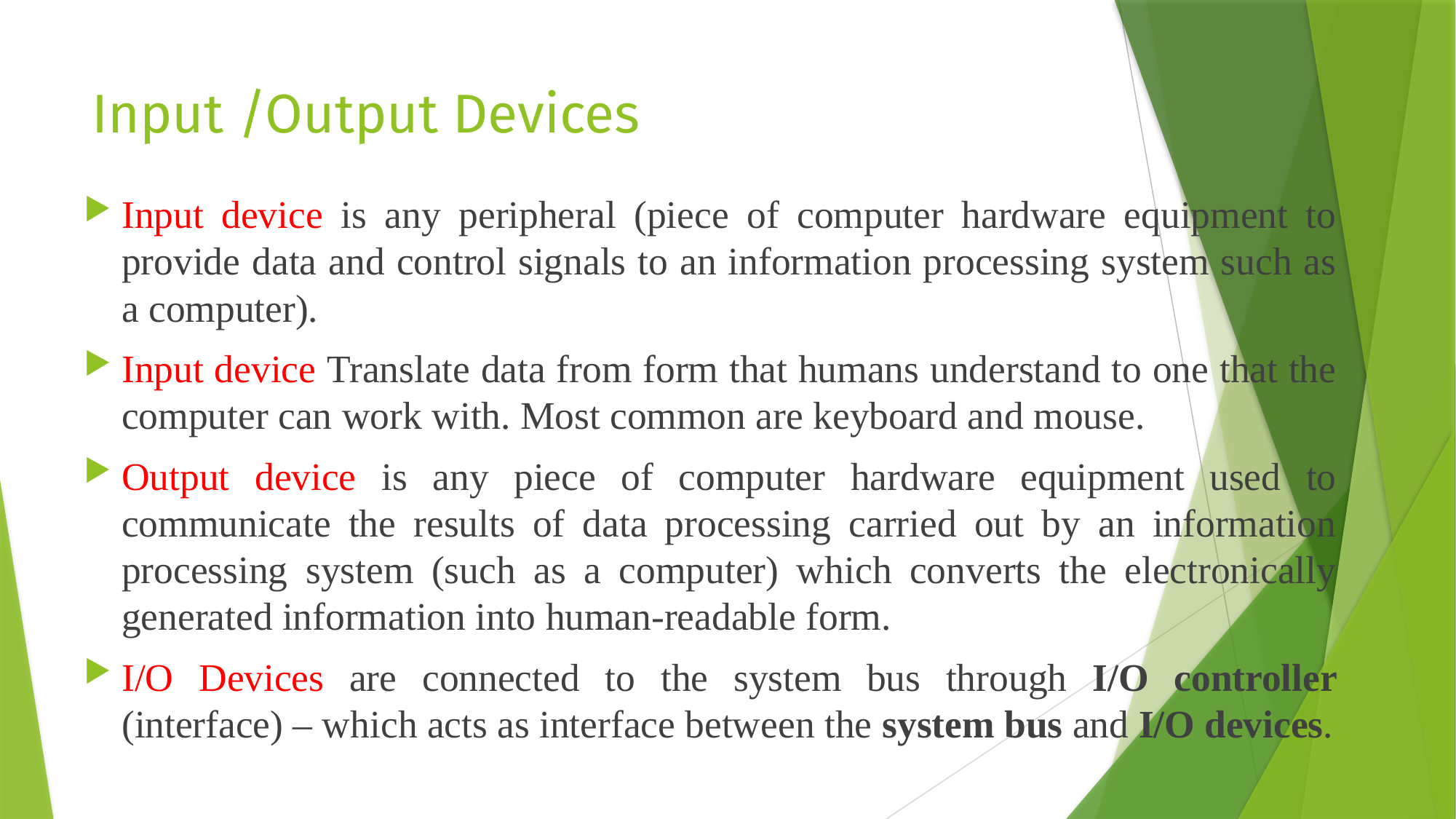

# Input /Output Devices
Input device is any peripheral (piece of computer hardware equipment to provide data and control signals to an information processing system such as a computer).
Input device Translate data from form that humans understand to one that the computer can work with. Most common are keyboard and mouse.
Output device is any piece of computer hardware equipment used to communicate the results of data processing carried out by an information processing system (such as a computer) which converts the electronically generated information into human-readable form.
I/O Devices are connected to the system bus through I/O controller (interface) – which acts as interface between the system bus and I/O devices.